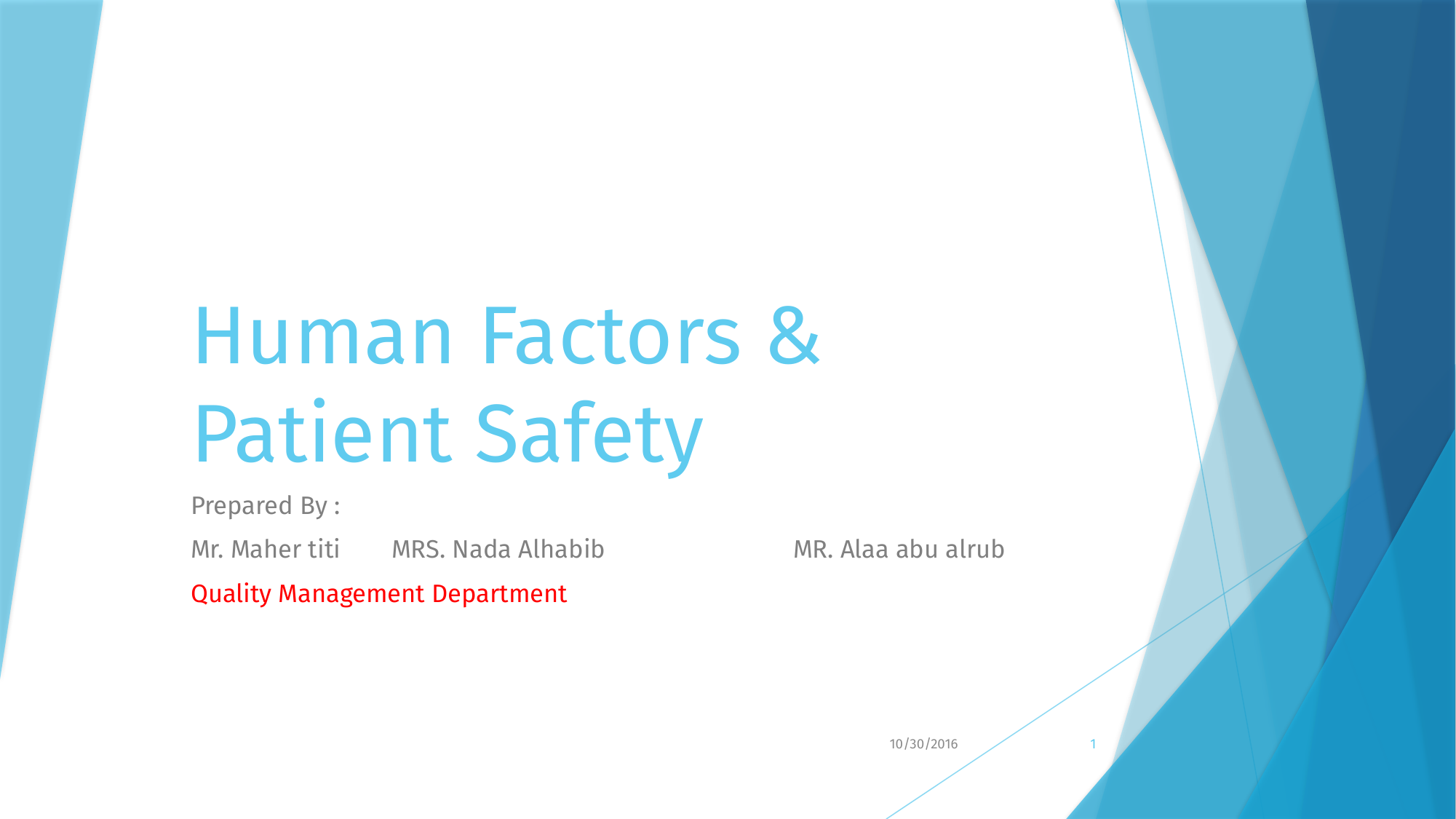

# Human Factors & Patient Safety
Prepared By :
Mr. Maher titi 			MRS. Nada Alhabib			MR. Alaa abu alrub
Quality Management Department

10/30/2016
1